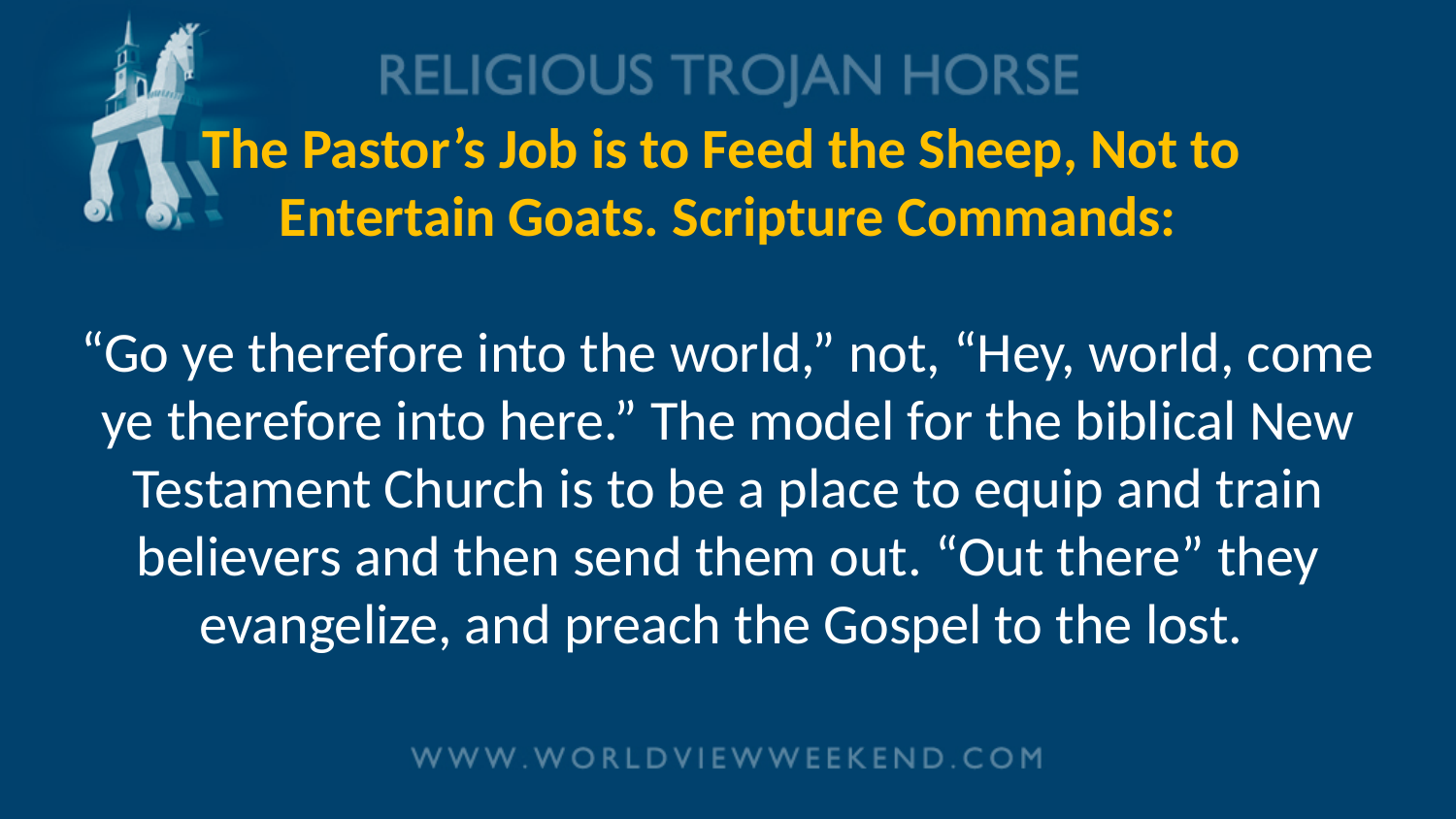

# The Pastor’s Job is to Feed the Sheep, Not to Entertain Goats. Scripture Commands: “Go ye therefore into the world,” not, “Hey, world, come ye therefore into here.” The model for the biblical New Testament Church is to be a place to equip and train believers and then send them out. “Out there” they evangelize, and preach the Gospel to the lost.